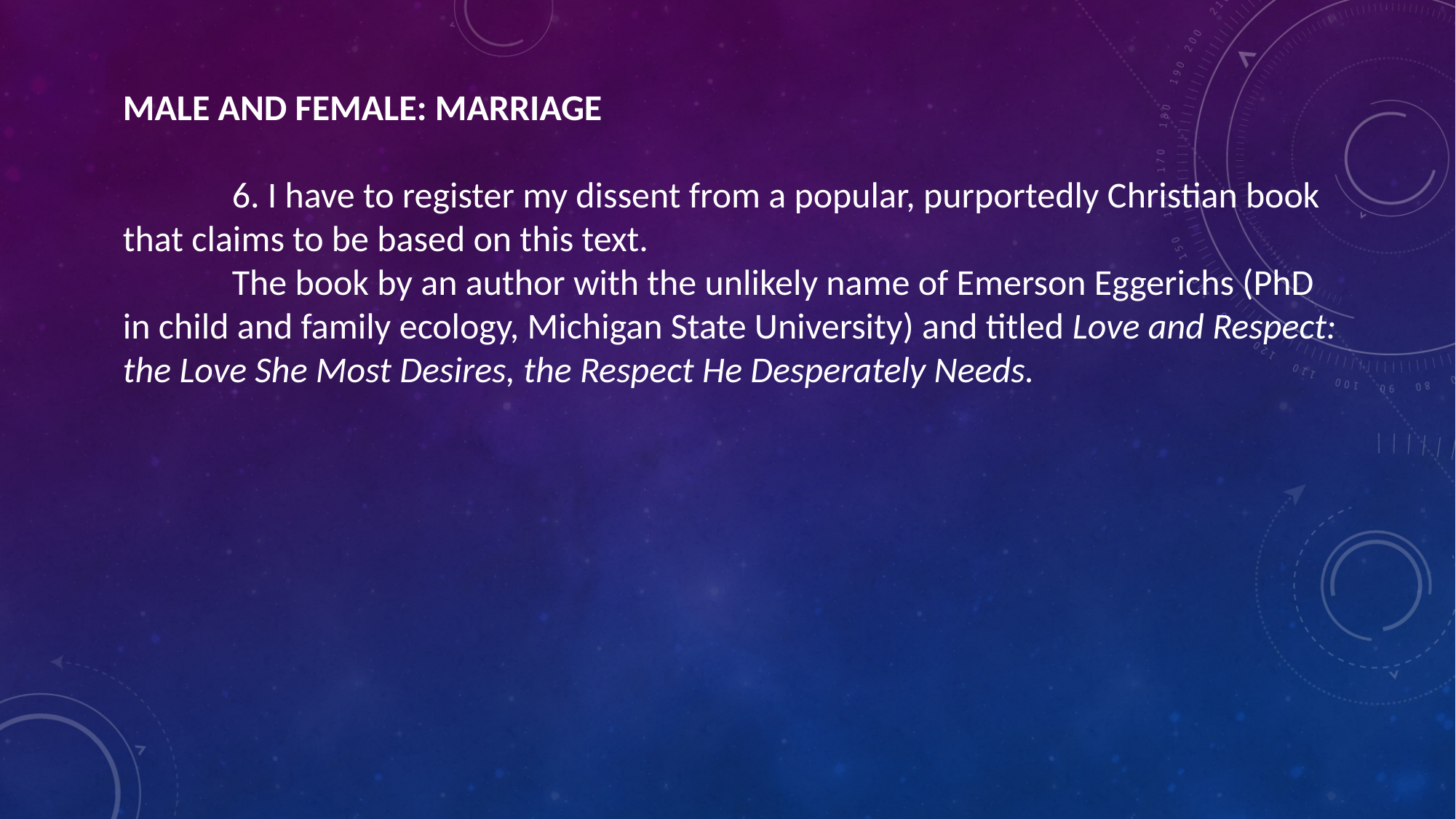

MALE AND FEMALE: MARRIAGE

	6. I have to register my dissent from a popular, purportedly Christian book that claims to be based on this text.
	The book by an author with the unlikely name of Emerson Eggerichs (PhD in child and family ecology, Michigan State University) and titled Love and Respect: the Love She Most Desires, the Respect He Desperately Needs.